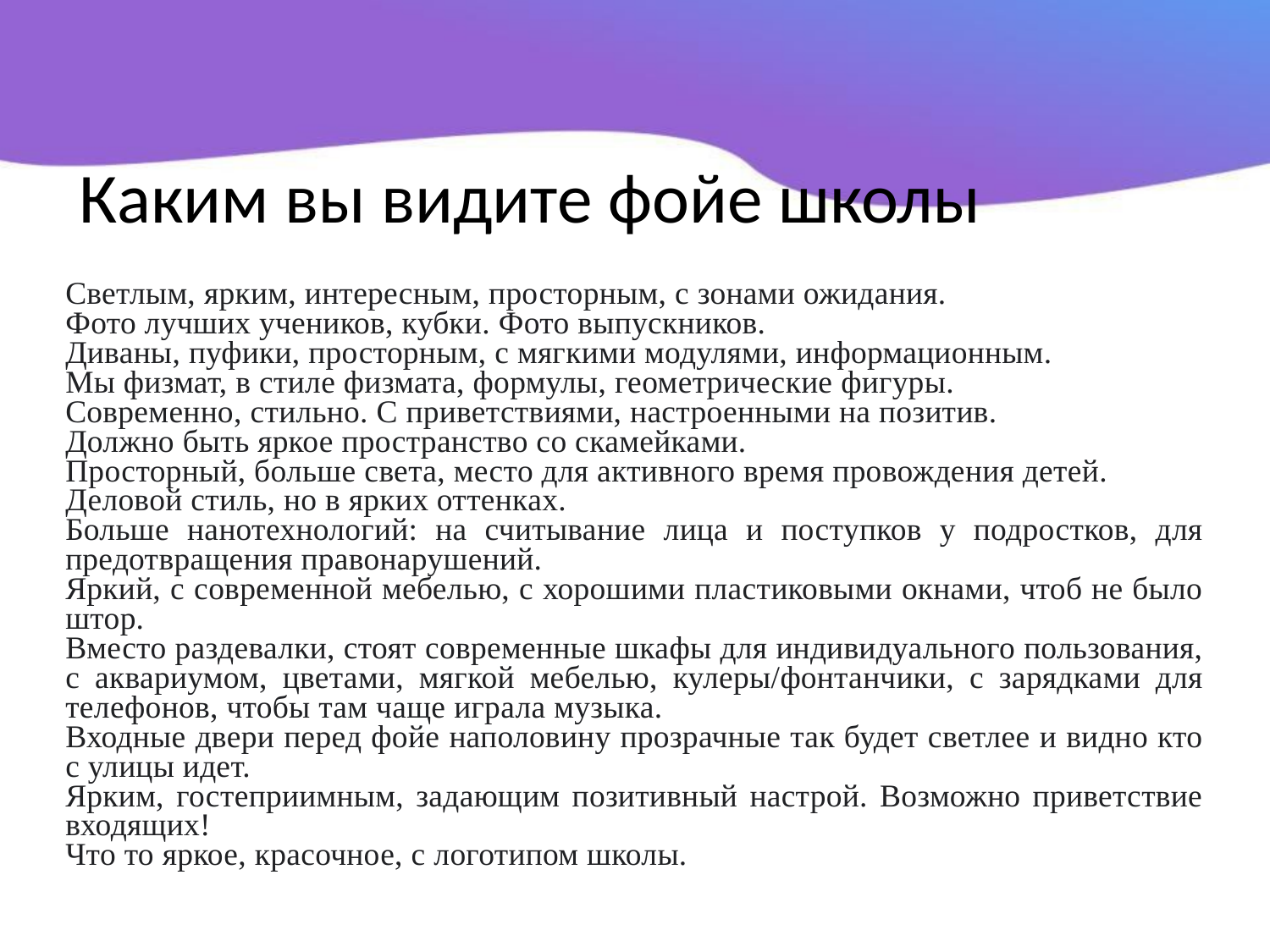

# Каким вы видите фойе школы
Светлым, ярким, интересным, просторным, с зонами ожидания.
Фото лучших учеников, кубки. Фото выпускников.
Диваны, пуфики, просторным, с мягкими модулями, информационным.
Мы физмат, в стиле физмата, формулы, геометрические фигуры.
Современно, стильно. С приветствиями, настроенными на позитив.
Должно быть яркое пространство со скамейками.
Просторный, больше света, место для активного время провождения детей.
Деловой стиль, но в ярких оттенках.
Больше нанотехнологий: на считывание лица и поступков у подростков, для предотвращения правонарушений.
Яркий, с современной мебелью, с хорошими пластиковыми окнами, чтоб не было штор.
Вместо раздевалки, стоят современные шкафы для индивидуального пользования, с аквариумом, цветами, мягкой мебелью, кулеры/фонтанчики, с зарядками для телефонов, чтобы там чаще играла музыка.
Входные двери перед фойе наполовину прозрачные так будет светлее и видно кто с улицы идет.
Ярким, гостеприимным, задающим позитивный настрой. Возможно приветствие входящих!
Что то яркое, красочное, с логотипом школы.